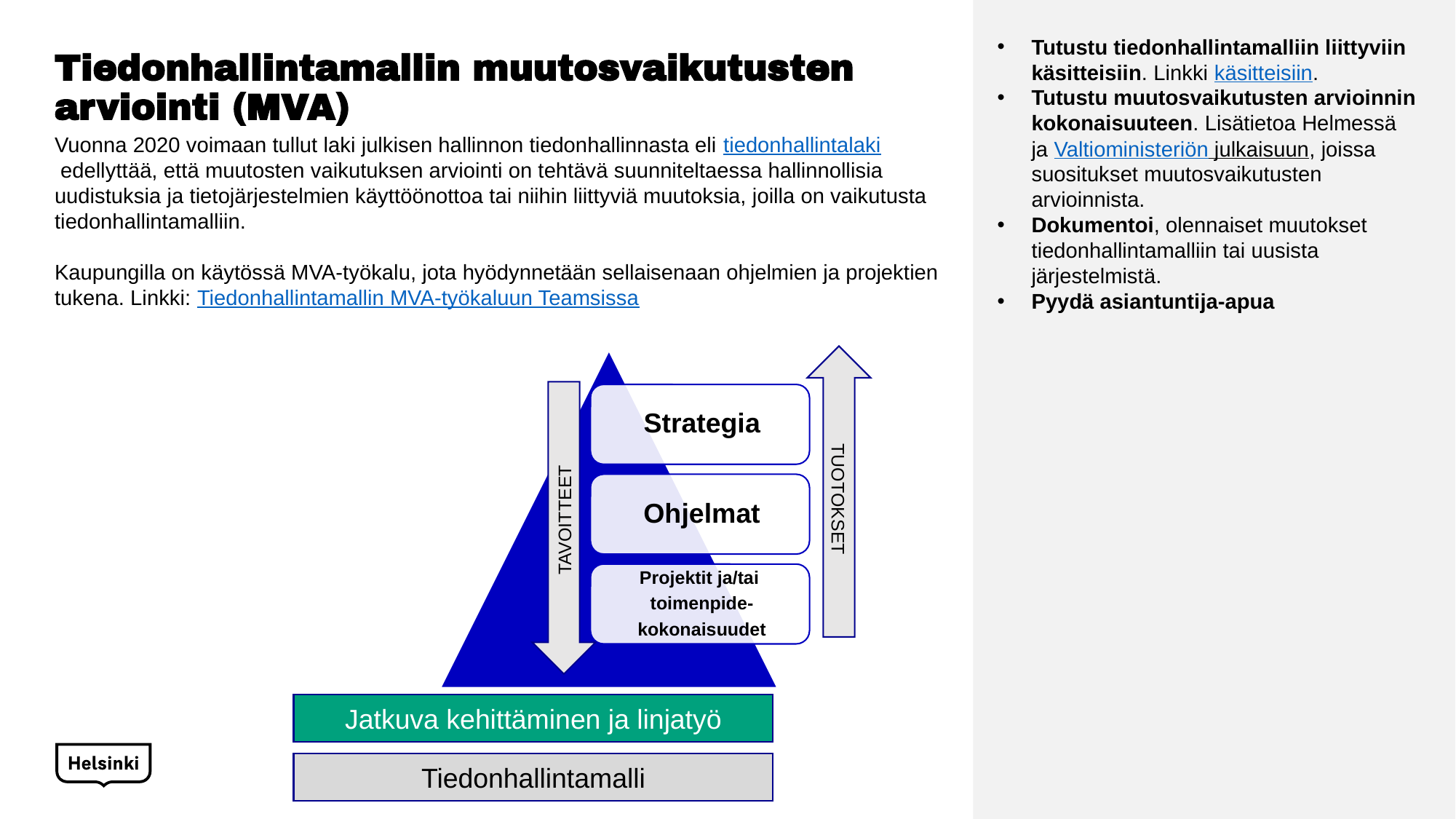

Tutustu tiedonhallintamalliin liittyviin käsitteisiin. Linkki käsitteisiin.
Tutustu muutosvaikutusten arvioinnin kokonaisuuteen. Lisätietoa Helmessä ja Valtioministeriön julkaisuun, joissa suositukset muutosvaikutusten arvioinnista.
Dokumentoi, olennaiset muutokset tiedonhallintamalliin tai uusista järjestelmistä.
Pyydä asiantuntija-apua

# Tiedonhallintamallin muutosvaikutusten arviointi (MVA)
Vuonna 2020 voimaan tullut laki julkisen hallinnon tiedonhallinnasta eli tiedonhallintalaki edellyttää, että muutosten vaikutuksen arviointi on tehtävä suunniteltaessa hallinnollisia uudistuksia ja tietojärjestelmien käyttöönottoa tai niihin liittyviä muutoksia, joilla on vaikutusta tiedonhallintamalliin.

Kaupungilla on käytössä MVA-työkalu, jota hyödynnetään sellaisenaan ohjelmien ja projektien tukena. Linkki: Tiedonhallintamallin MVA-työkaluun Teamsissa

TUOTOKSET
Strategia
Ohjelmat
Projektit ja/tai
toimenpide-
kokonaisuudet
TAVOITTEET
Jatkuva kehittäminen ja linjatyö
Tiedonhallintamalli